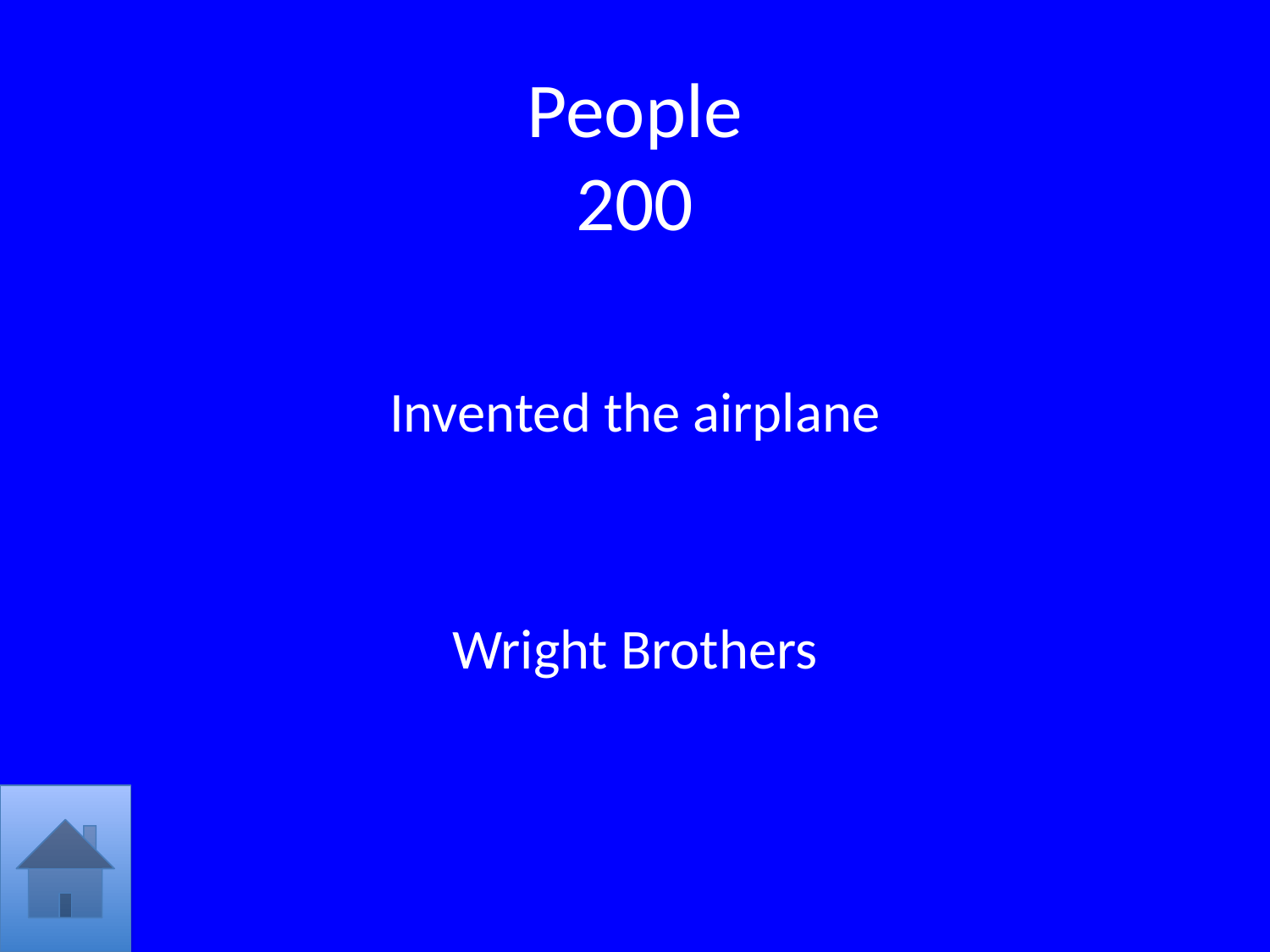

# People 200

Invented the airplane

Wright Brothers